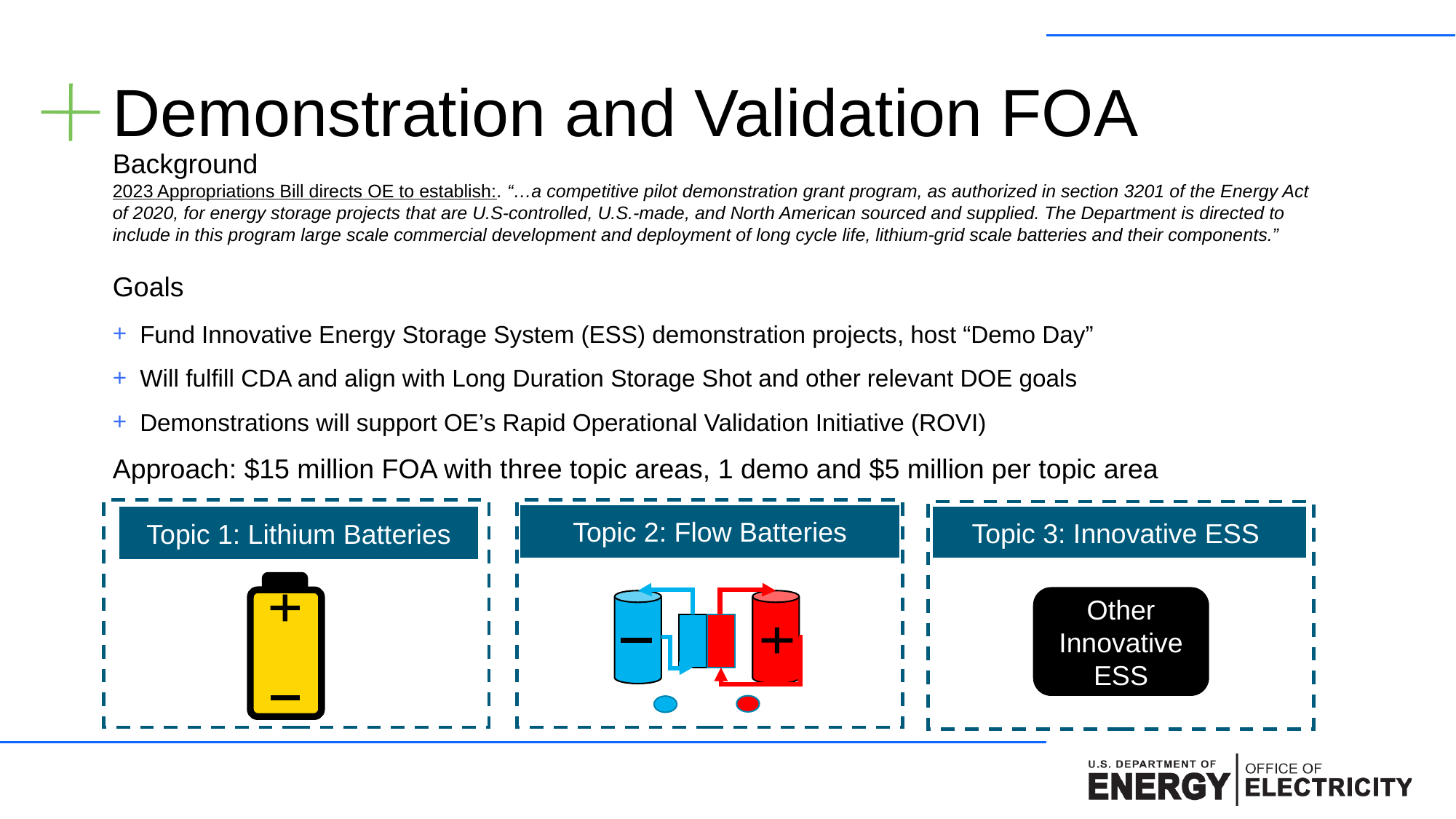

# Demonstration and Validation FOA
Background
2023 Appropriations Bill directs OE to establish:. “…a competitive pilot demonstration grant program, as authorized in section 3201 of the Energy Act of 2020, for energy storage projects that are U.S-controlled, U.S.-made, and North American sourced and supplied. The Department is directed to include in this program large scale commercial development and deployment of long cycle life, lithium-grid scale batteries and their components.”
Goals
Fund Innovative Energy Storage System (ESS) demonstration projects, host “Demo Day”
Will fulfill CDA and align with Long Duration Storage Shot and other relevant DOE goals
Demonstrations will support OE’s Rapid Operational Validation Initiative (ROVI)
Approach: $15 million FOA with three topic areas, 1 demo and $5 million per topic area

Topic 2: Flow Batteries
Topic 1: Lithium Batteries
Topic 3: Innovative ESS

Other Innovative ESS